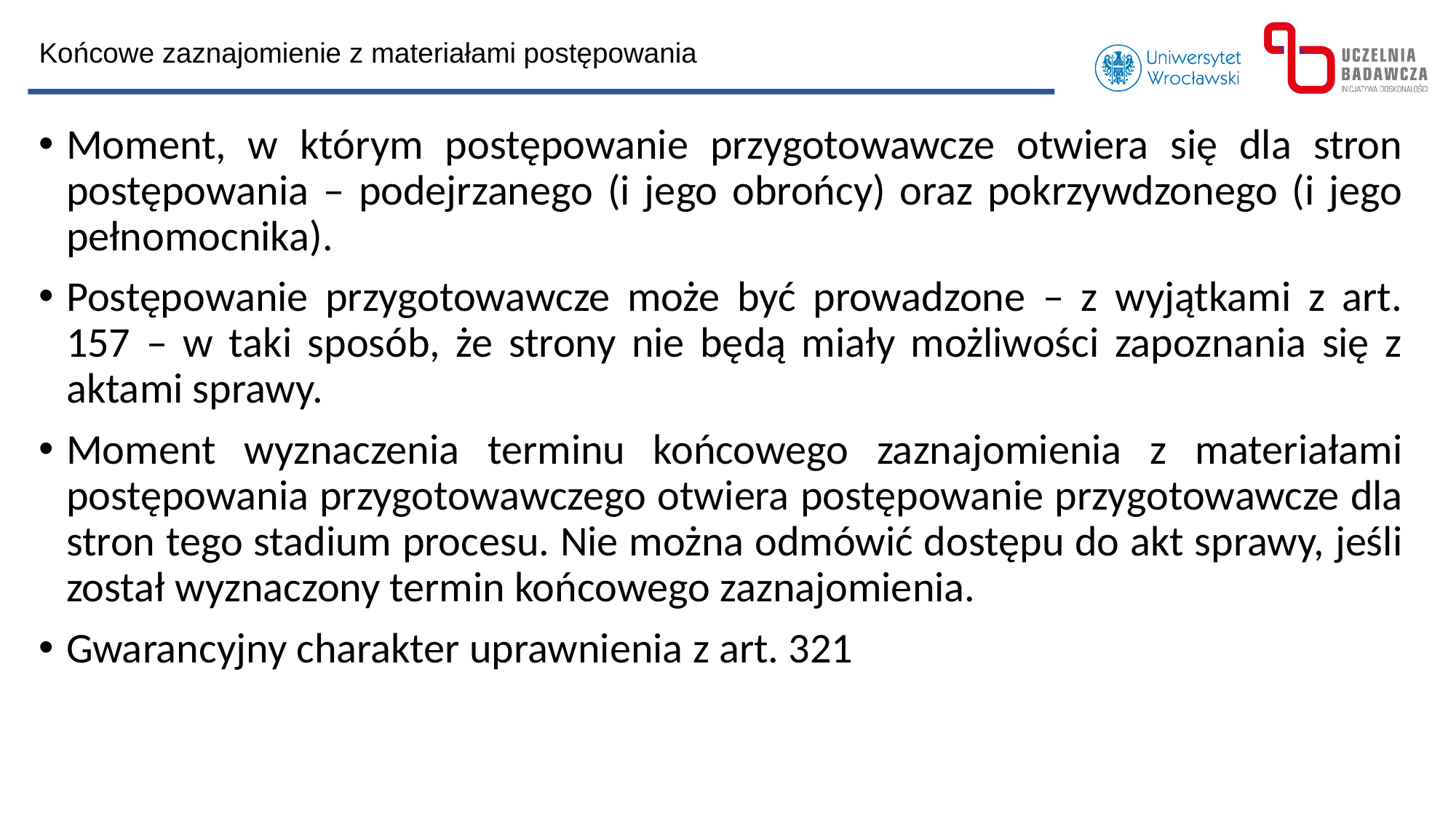

Końcowe zaznajomienie z materiałami postępowania
Moment, w którym postępowanie przygotowawcze otwiera się dla stron postępowania – podejrzanego (i jego obrońcy) oraz pokrzywdzonego (i jego pełnomocnika).
Postępowanie przygotowawcze może być prowadzone – z wyjątkami z art. 157 – w taki sposób, że strony nie będą miały możliwości zapoznania się z aktami sprawy.
Moment wyznaczenia terminu końcowego zaznajomienia z materiałami postępowania przygotowawczego otwiera postępowanie przygotowawcze dla stron tego stadium procesu. Nie można odmówić dostępu do akt sprawy, jeśli został wyznaczony termin końcowego zaznajomienia.
Gwarancyjny charakter uprawnienia z art. 321